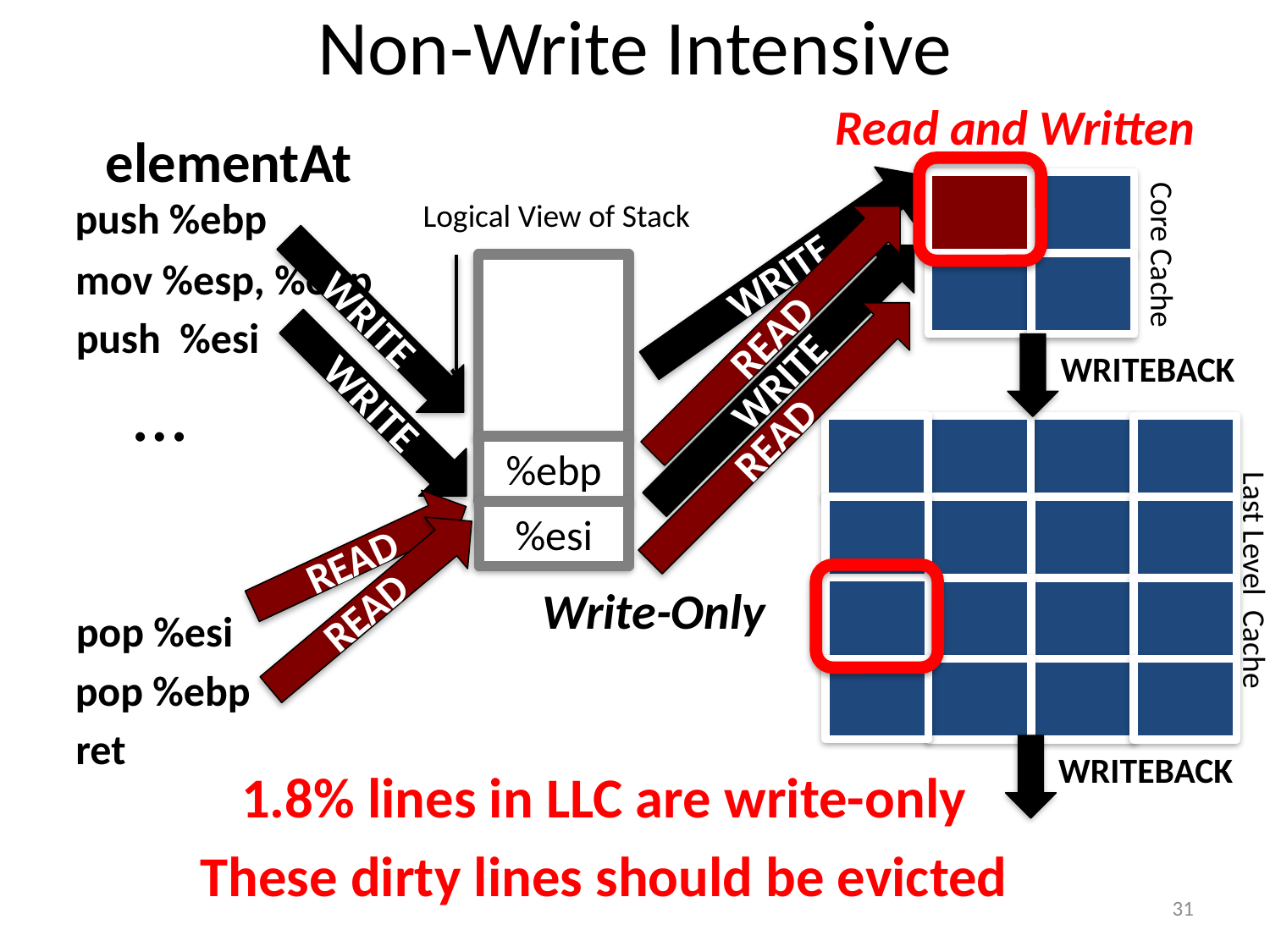

# Non-Write Intensive
Read and Written
elementAt

push %ebp
Logical View of Stack
Core Cache
WRITE
mov %esp, %ebp

WRITE
READ
push  %esi

WRITEBACK
WRITE
…
WRITE
READ

%ebp
%esi
READ
Last Level  Cache

READ
Write-Only
pop %esi
pop %ebp
ret

WRITEBACK
1.8% lines in LLC are write-only
These dirty lines should be evicted
31